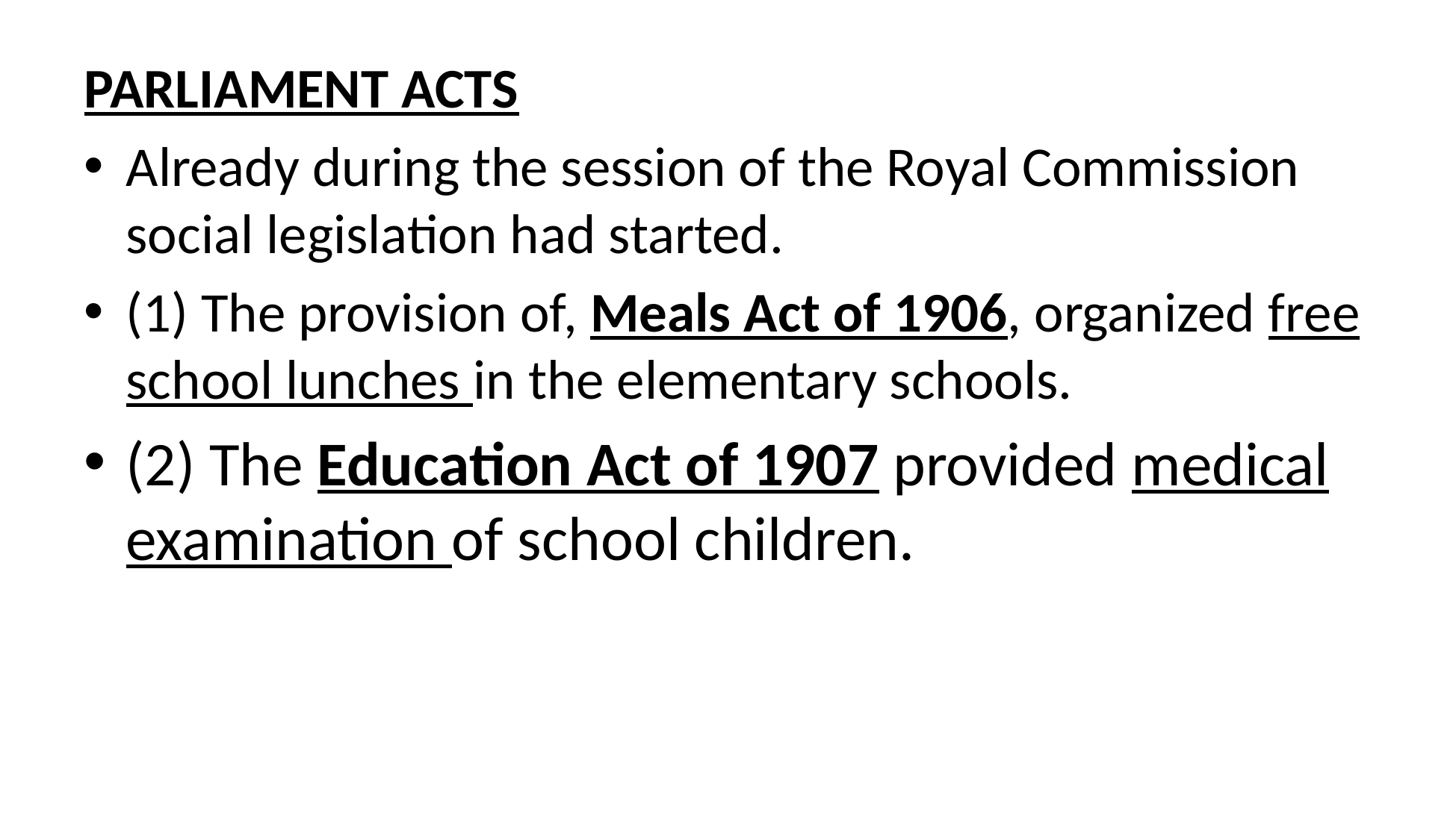

PARLIAMENT ACTS
Already during the session of the Royal Commission social legislation had started.
(1) The provision of, Meals Act of 1906, organized free school lunches in the elementary schools.
(2) The Education Act of 1907 provided medical examination of school children.